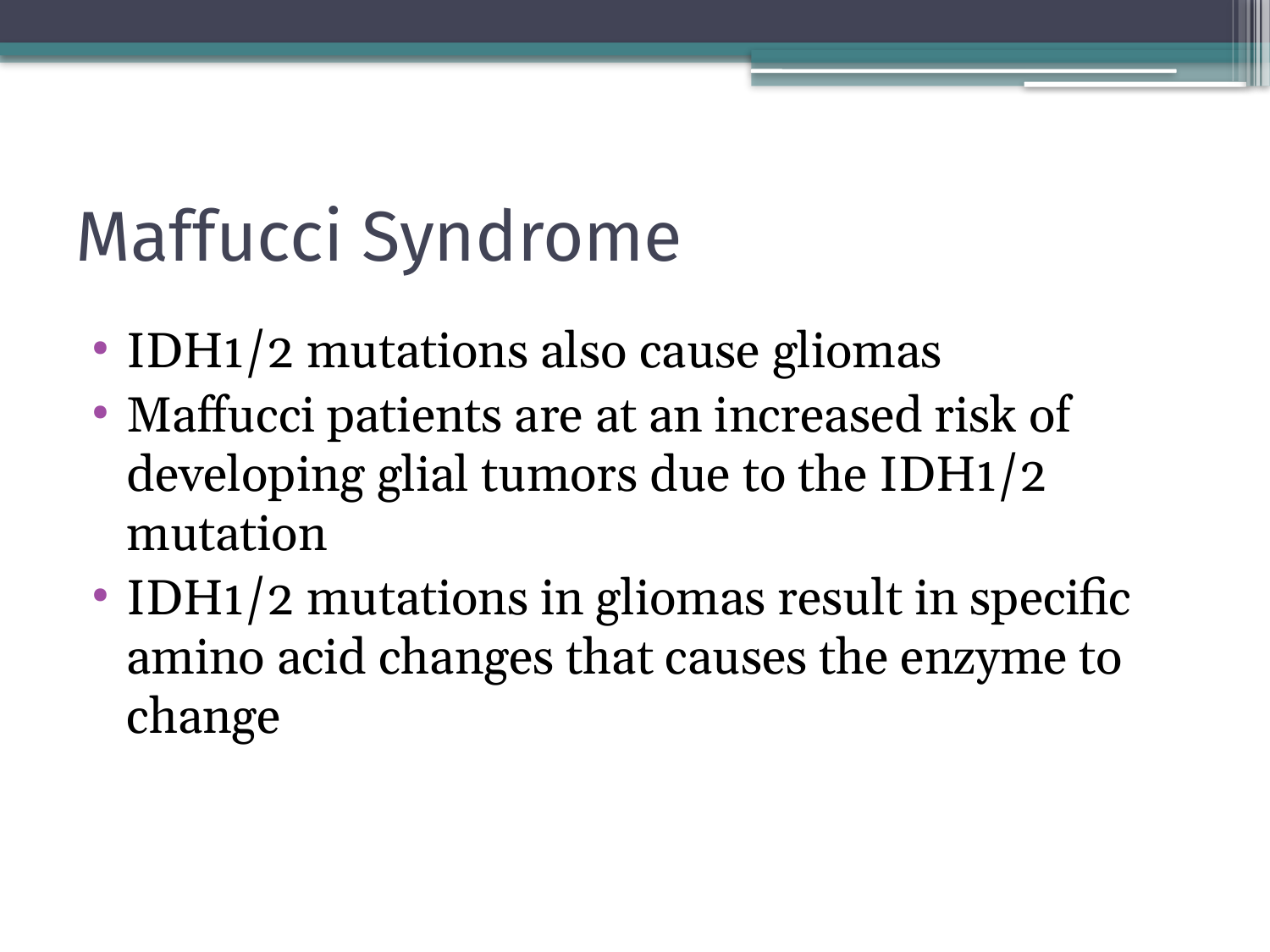

# Maffucci Syndrome
IDH1/2 mutations also cause gliomas
Maffucci patients are at an increased risk of developing glial tumors due to the IDH1/2 mutation
IDH1/2 mutations in gliomas result in specific amino acid changes that causes the enzyme to change